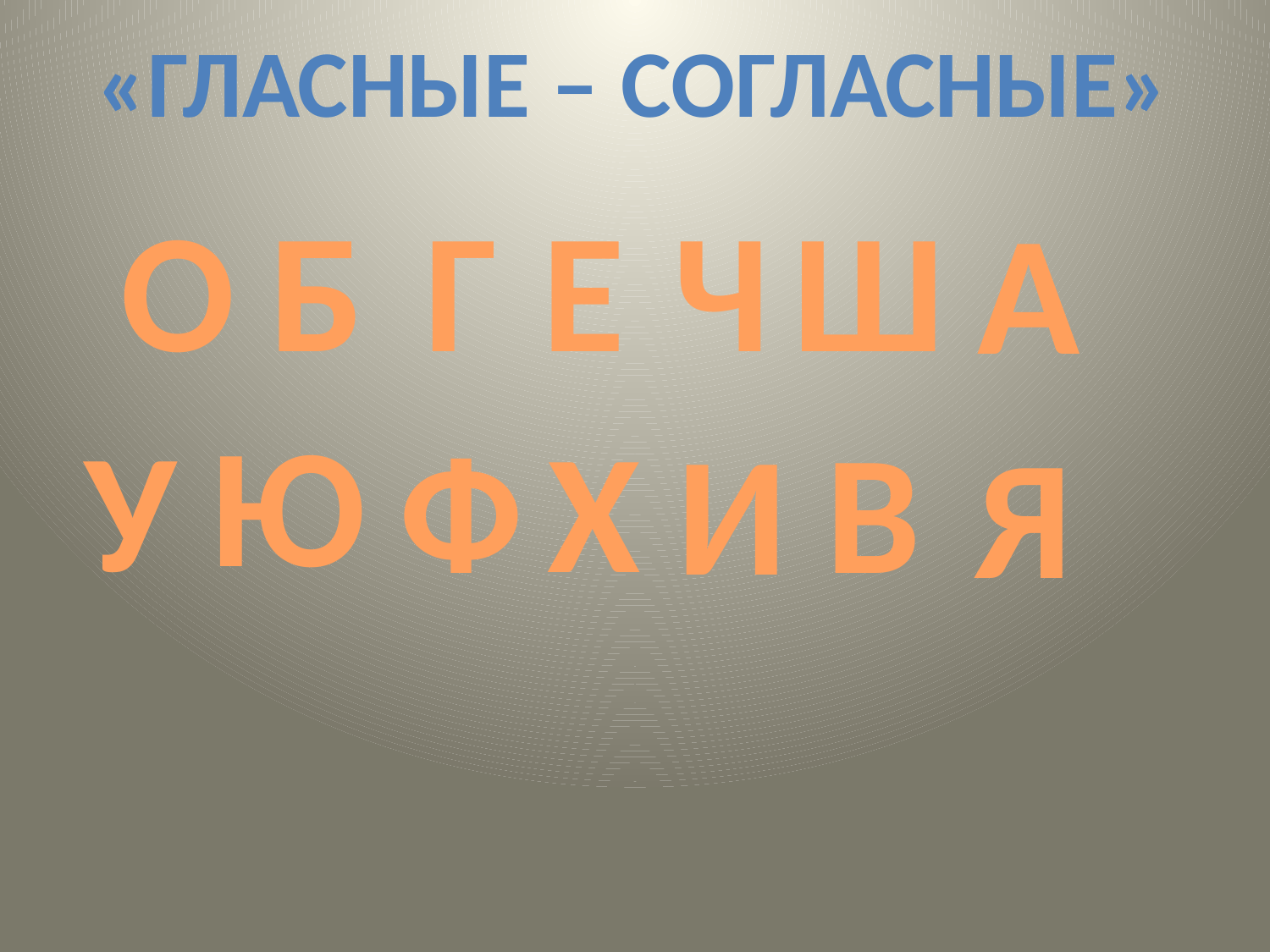

«Гласные – согласные»
О
Б
Г
Е
Ч
Ш
А
Ю
У
Х
Ф
В
И
Я